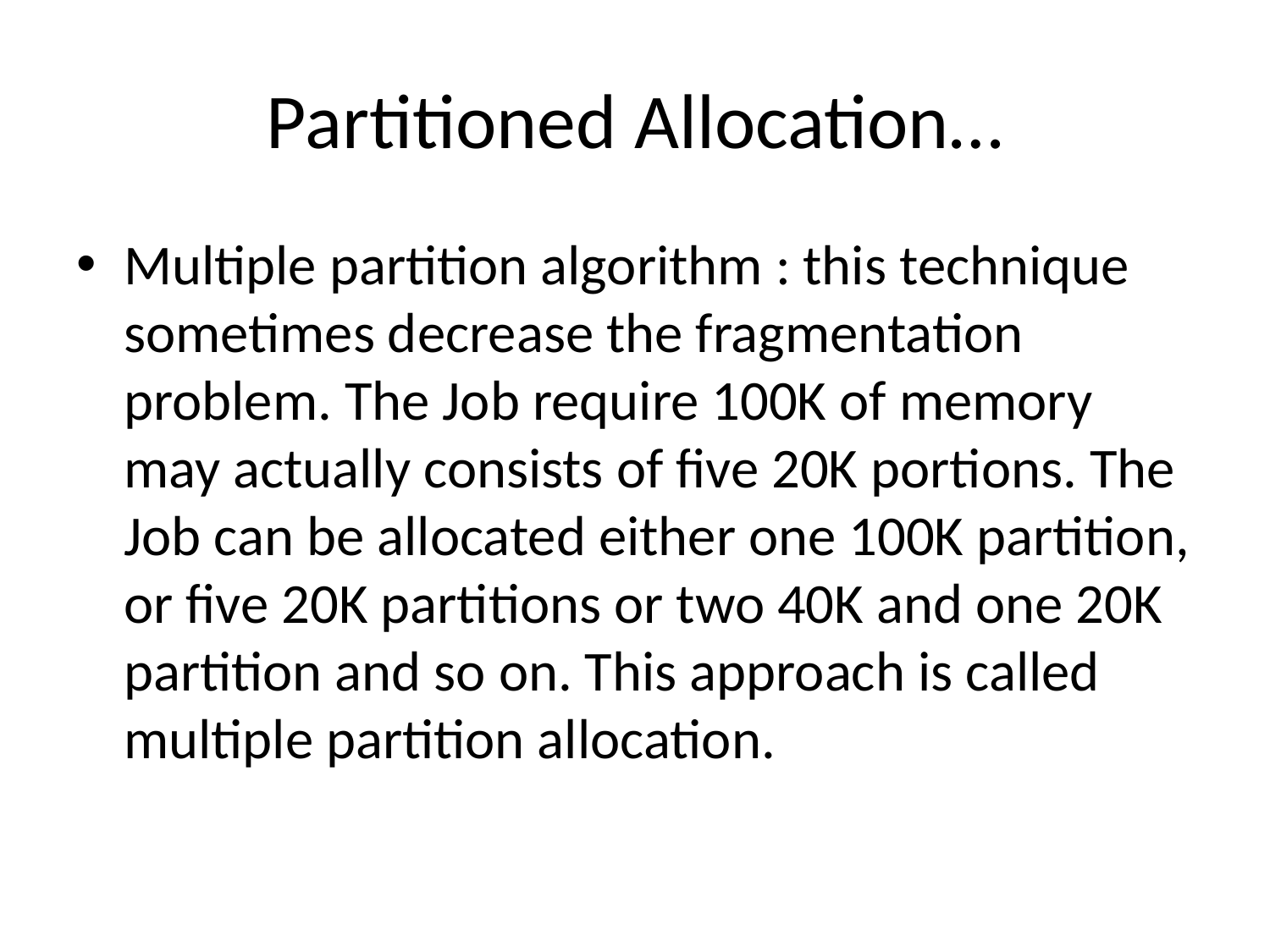

# Partitioned Allocation…
Multiple partition algorithm : this technique sometimes decrease the fragmentation problem. The Job require 100K of memory may actually consists of five 20K portions. The Job can be allocated either one 100K partition, or five 20K partitions or two 40K and one 20K partition and so on. This approach is called multiple partition allocation.